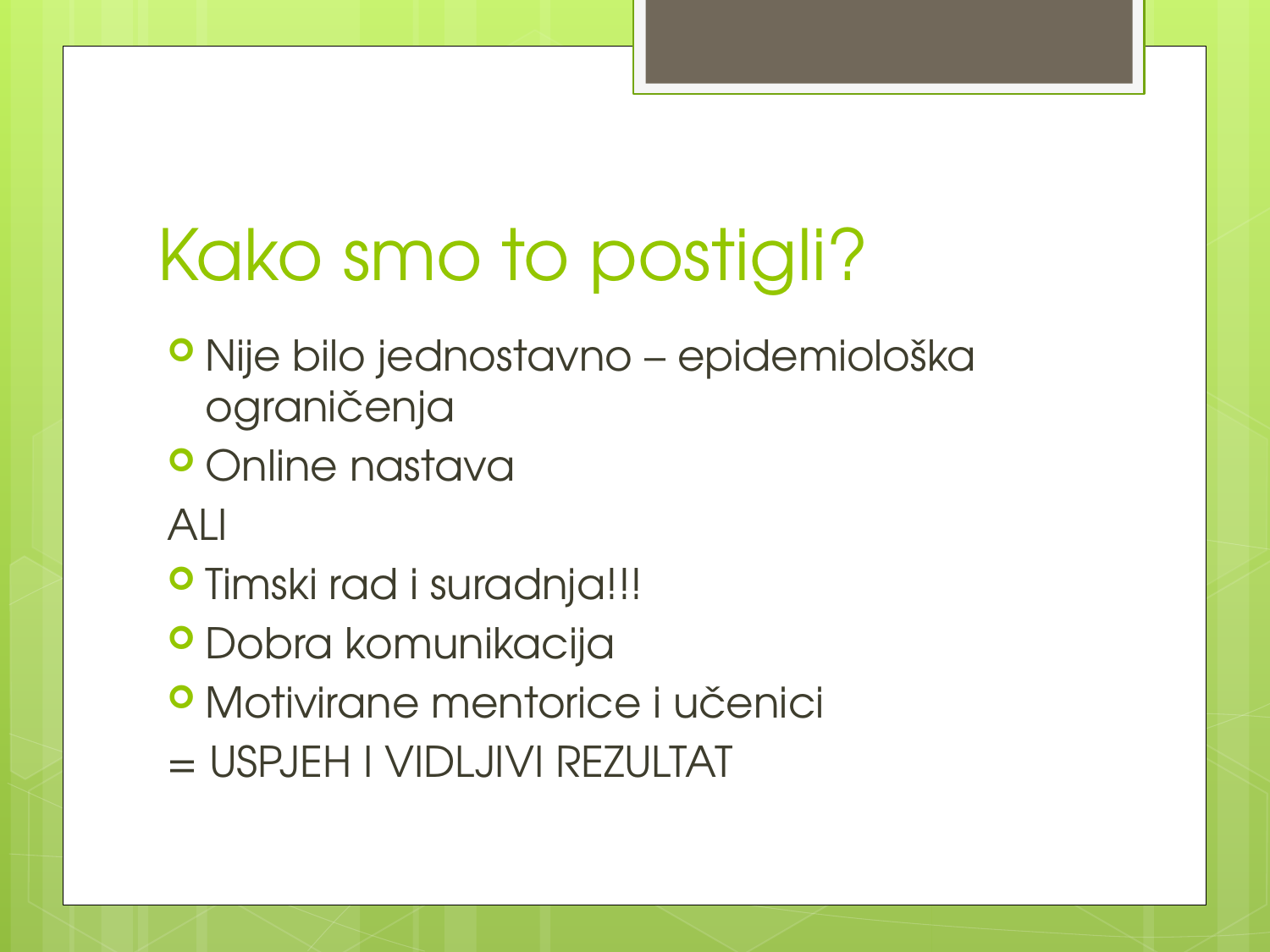

# Kako smo to postigli?
Nije bilo jednostavno – epidemiološka ograničenja
Online nastava
ALI
Timski rad i suradnja!!!
Dobra komunikacija
Motivirane mentorice i učenici
= USPJEH I VIDLJIVI REZULTAT